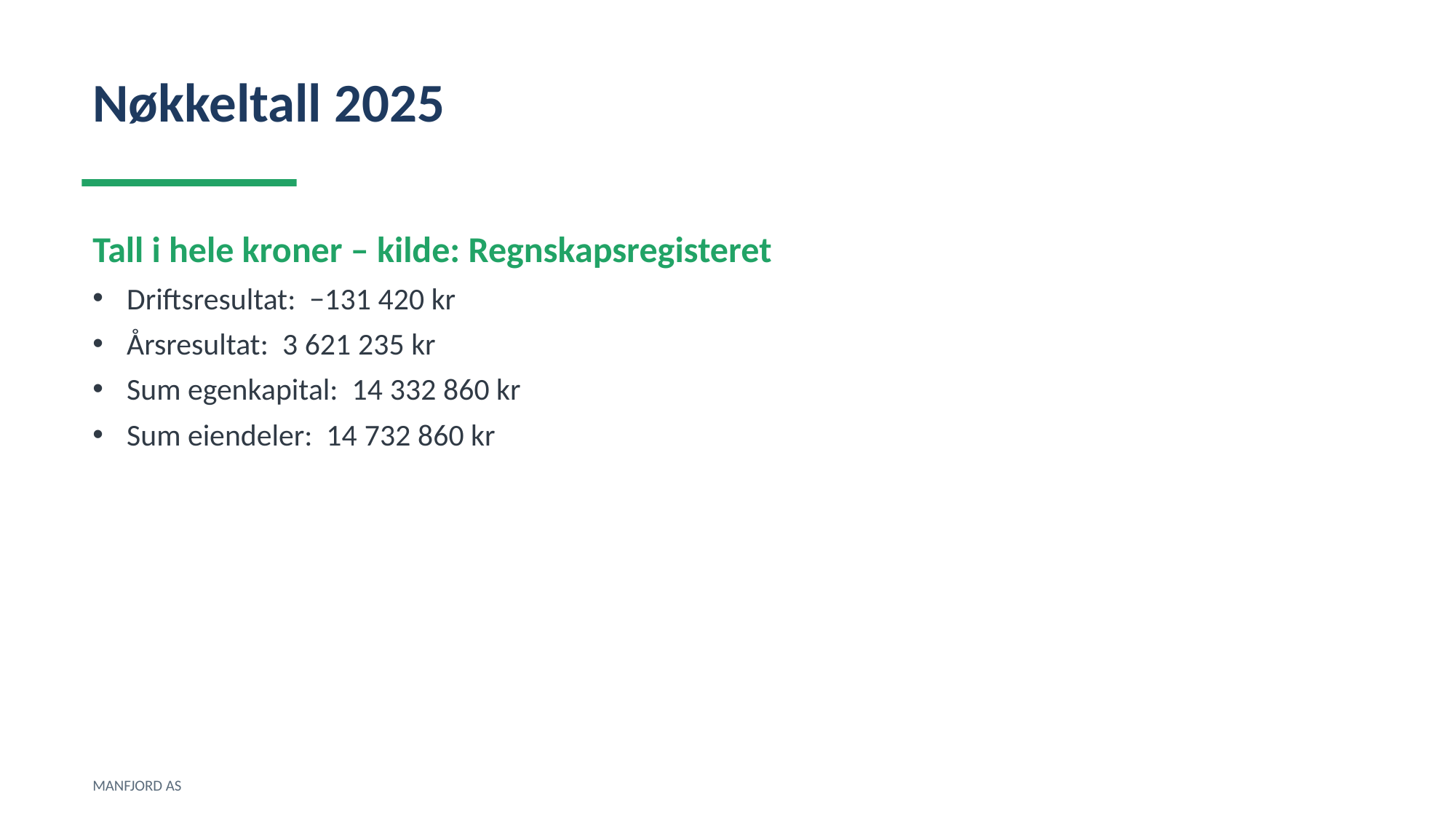

Nøkkeltall 2025

Tall i hele kroner – kilde: Regnskapsregisteret
Driftsresultat:  −131 420 kr
Årsresultat:  3 621 235 kr
Sum egenkapital:  14 332 860 kr
Sum eiendeler:  14 732 860 kr
MANFJORD AS